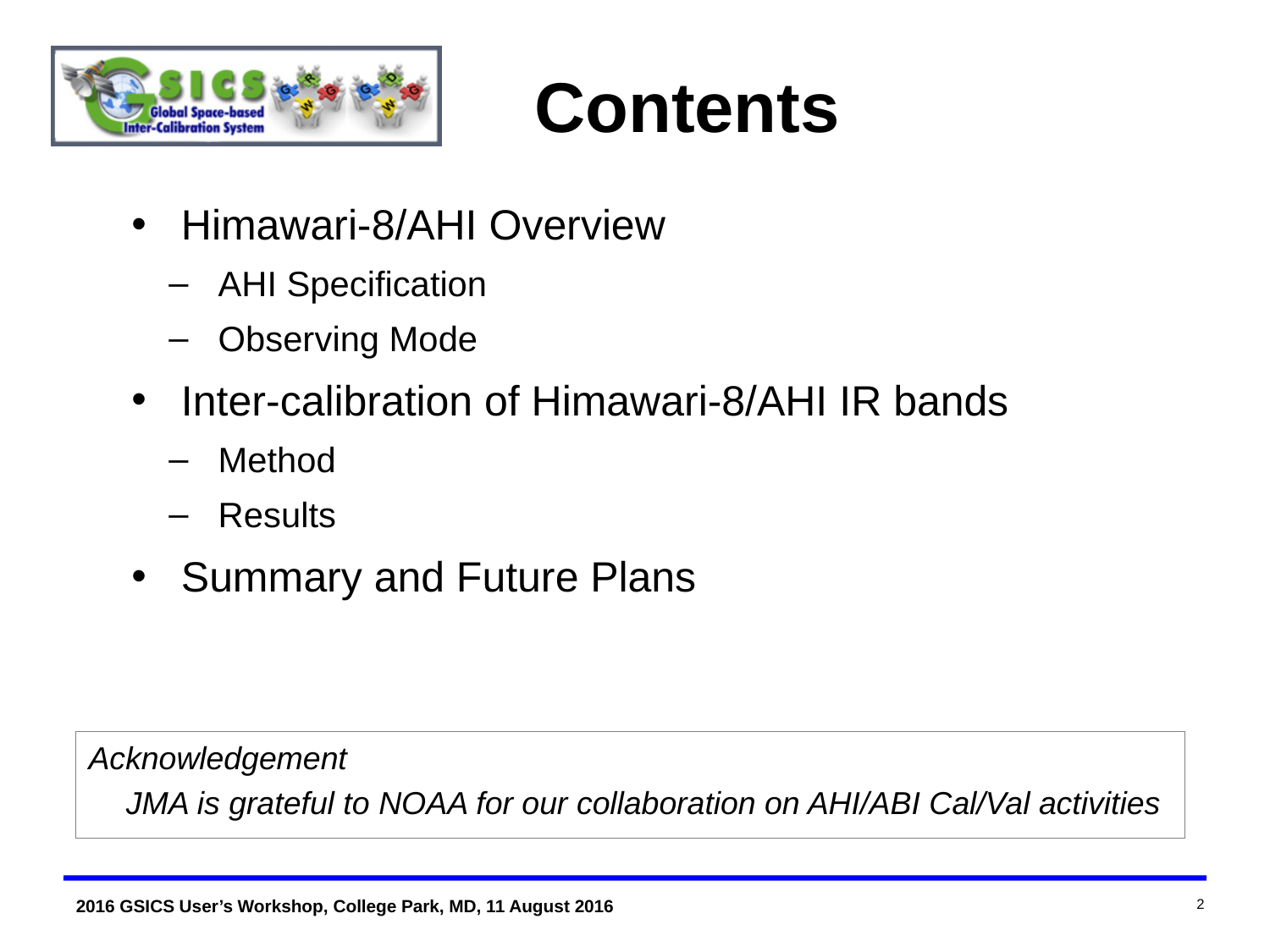

Contents
Himawari-8/AHI Overview
AHI Specification
Observing Mode
Inter-calibration of Himawari-8/AHI IR bands
Method
Results
Summary and Future Plans

Acknowledgement
JMA is grateful to NOAA for our collaboration on AHI/ABI Cal/Val activities
2